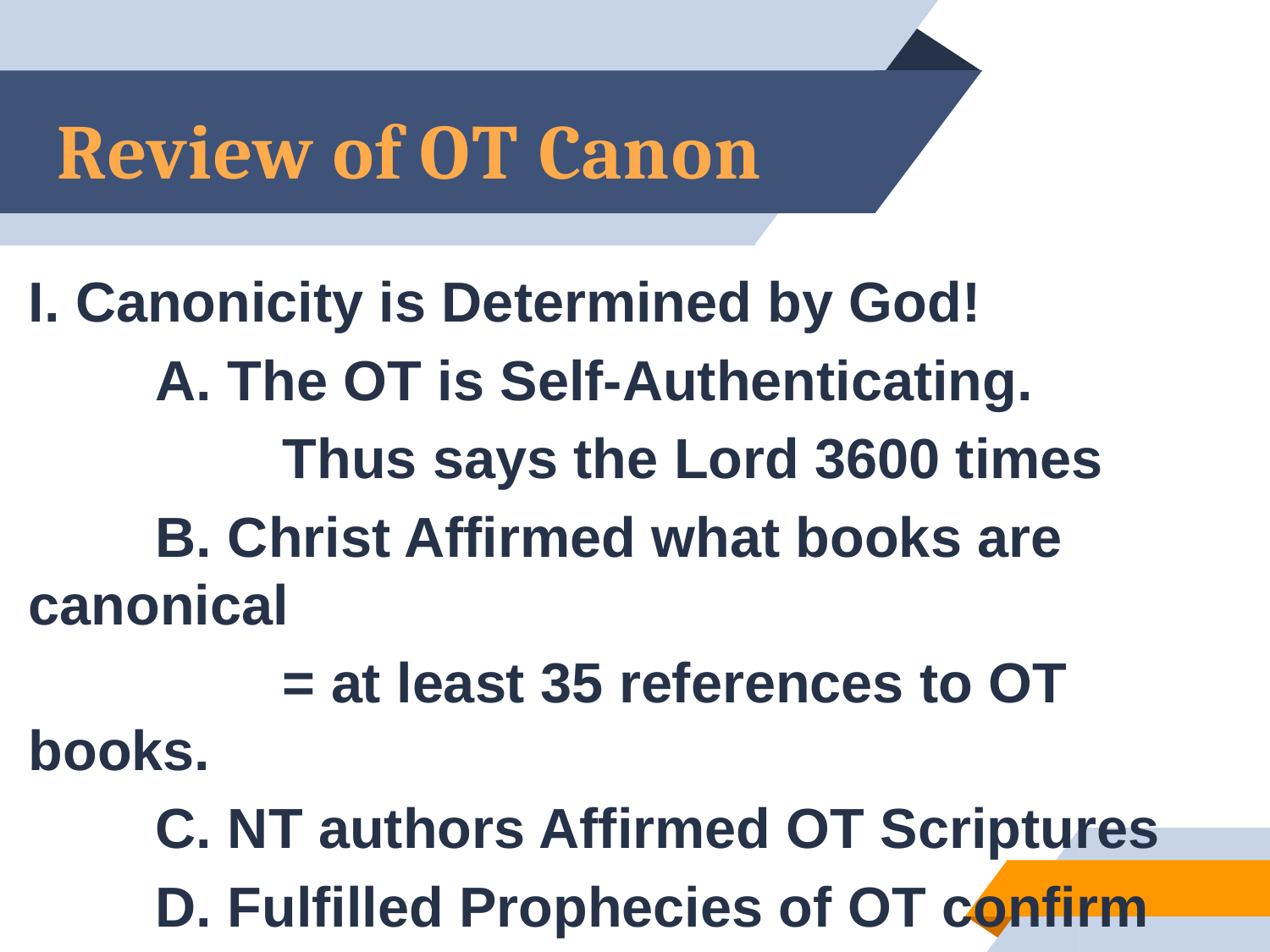

# Review of OT Canon
I. Canonicity is Determined by God!
	A. The OT is Self-Authenticating.
		Thus says the Lord 3600 times
	B. Christ Affirmed what books are canonical
		= at least 35 references to OT books.
	C. NT authors Affirmed OT Scriptures
	D. Fulfilled Prophecies of OT confirm inspiration.

8